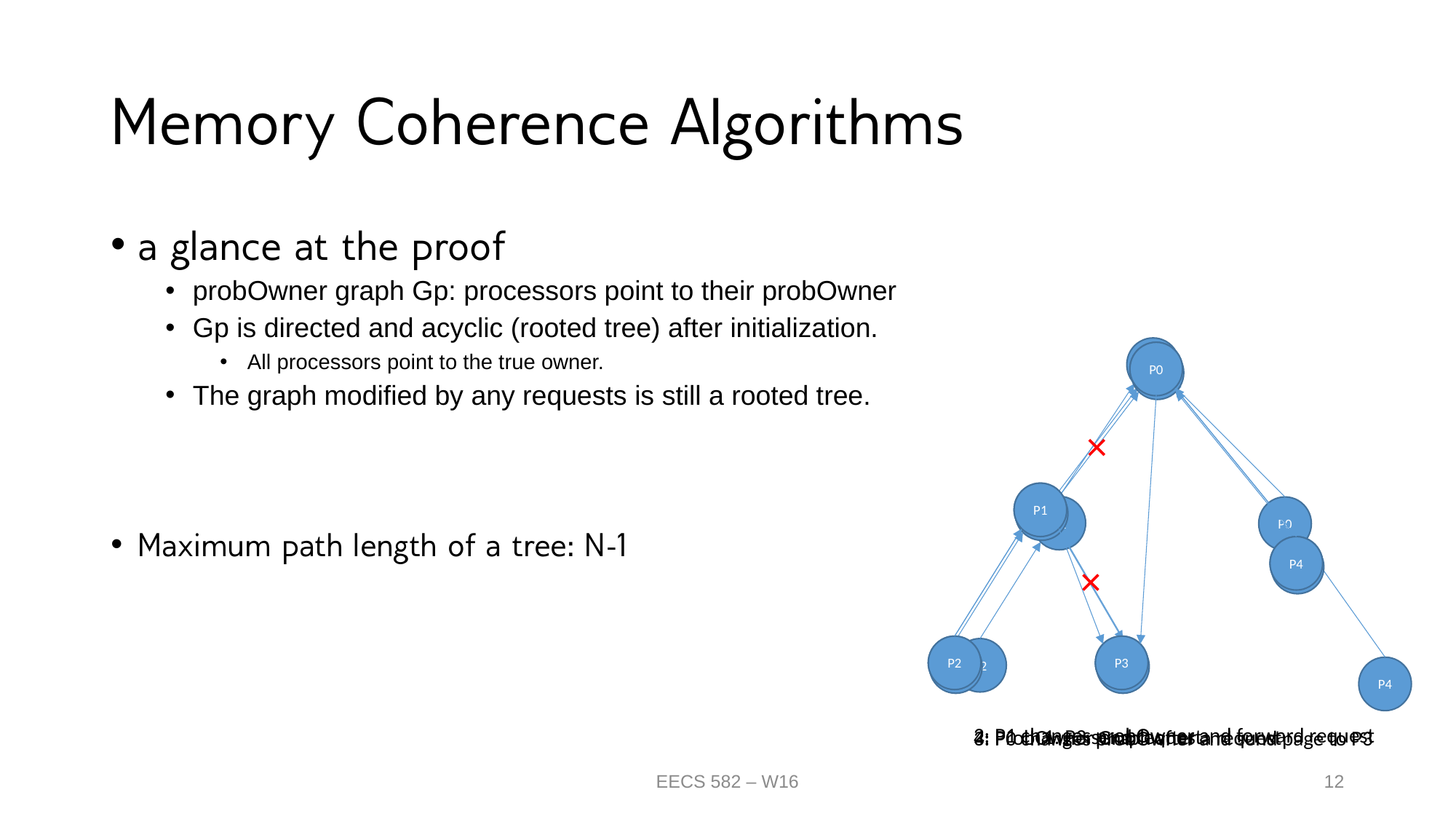

# Memory Coherence Algorithms
a glance at the proof
probOwner graph Gp: processors point to their probOwner
Gp is directed and acyclic (rooted tree) after initialization.
All processors point to the true owner.
The graph modified by any requests is still a rooted tree.

Maximum path length of a tree: N-1
P3
P1
P0
P2
P4
P0
P1
P4
P2
P3
P0
P1
P4
P2
P3
P0
P1
P4
P2
P3
2: P1 changes probOwner and forward request
1: P3 send request
4: ProbOwner Graph after a request
3: P0 changes probOwner and send page to P3
EECS 582 – W16
12